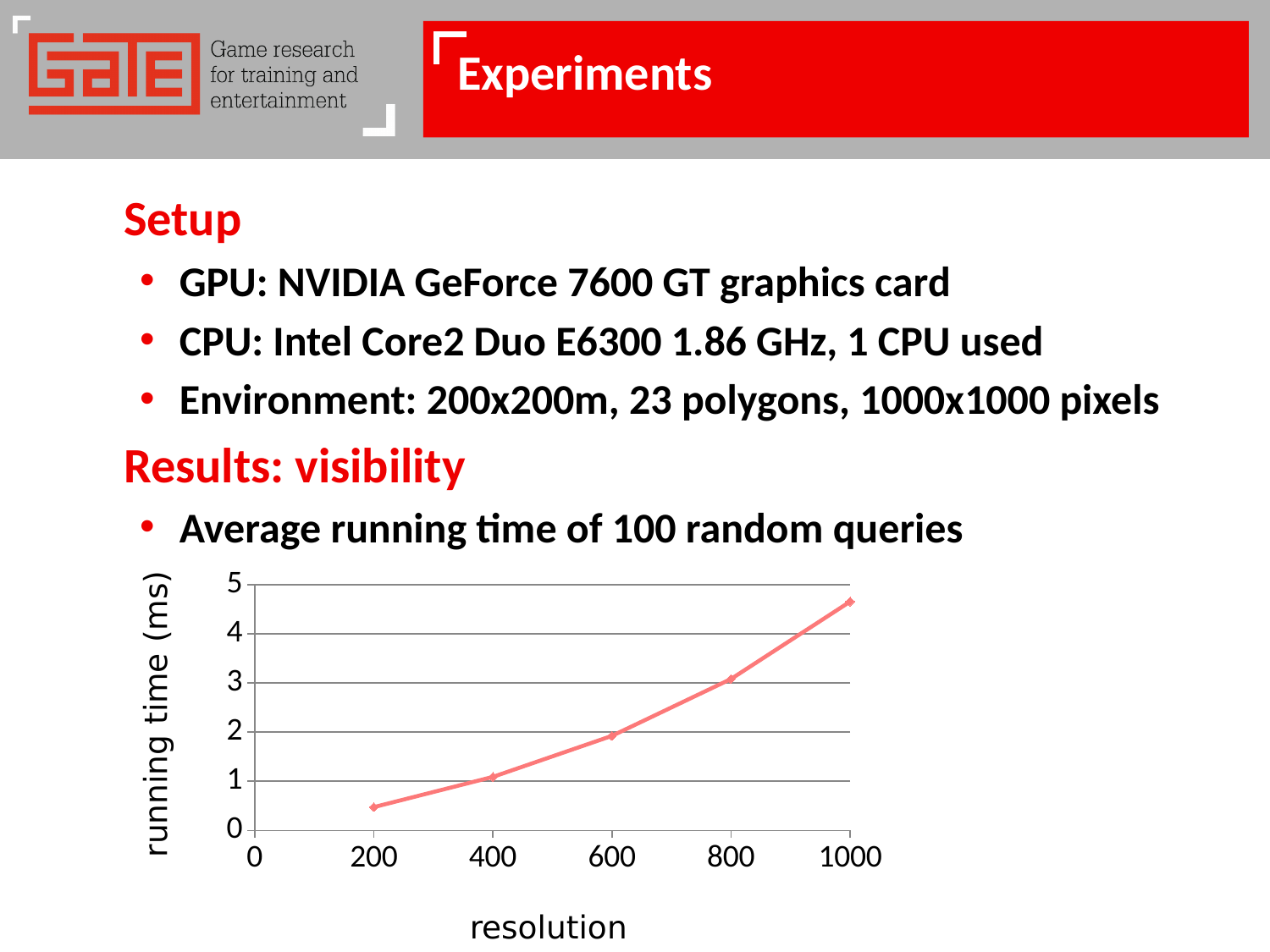

# Experiments
Setup
GPU: NVIDIA GeForce 7600 GT graphics card
CPU: Intel Core2 Duo E6300 1.86 GHz, 1 CPU used
Environment: 200x200m, 23 polygons, 1000x1000 pixels
Results: visibility
Average running time of 100 random queries

### Chart

| Category | running time (ms) |
|---|---|
running time (ms)
resolution